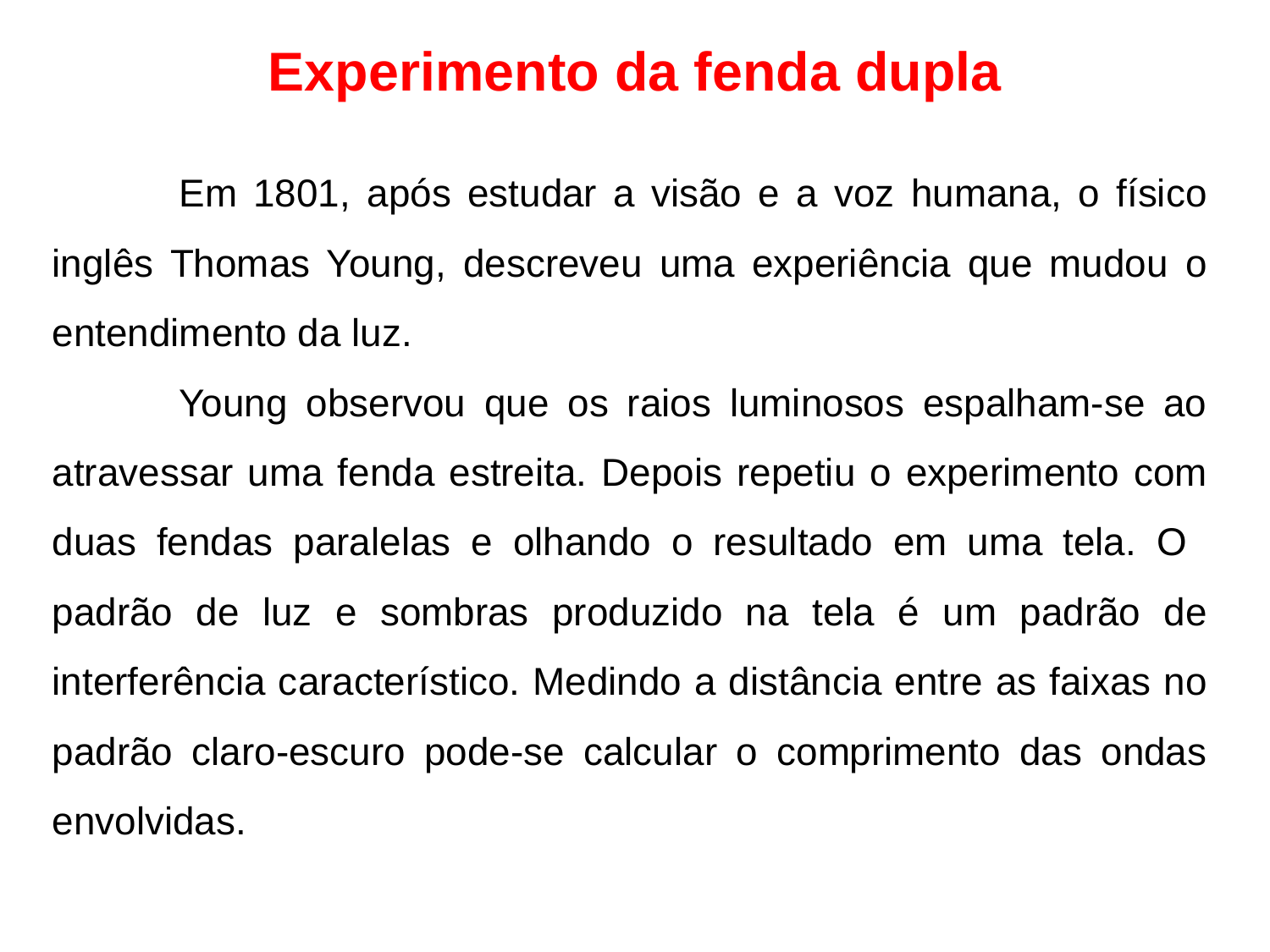

Experimento da fenda dupla
	Em 1801, após estudar a visão e a voz humana, o físico inglês Thomas Young, descreveu uma experiência que mudou o entendimento da luz.
	Young observou que os raios luminosos espalham-se ao atravessar uma fenda estreita. Depois repetiu o experimento com duas fendas paralelas e olhando o resultado em uma tela. O  padrão de luz e sombras produzido na tela é um padrão de interferência característico. Medindo a distância entre as faixas no padrão claro-escuro pode-se calcular o comprimento das ondas envolvidas.